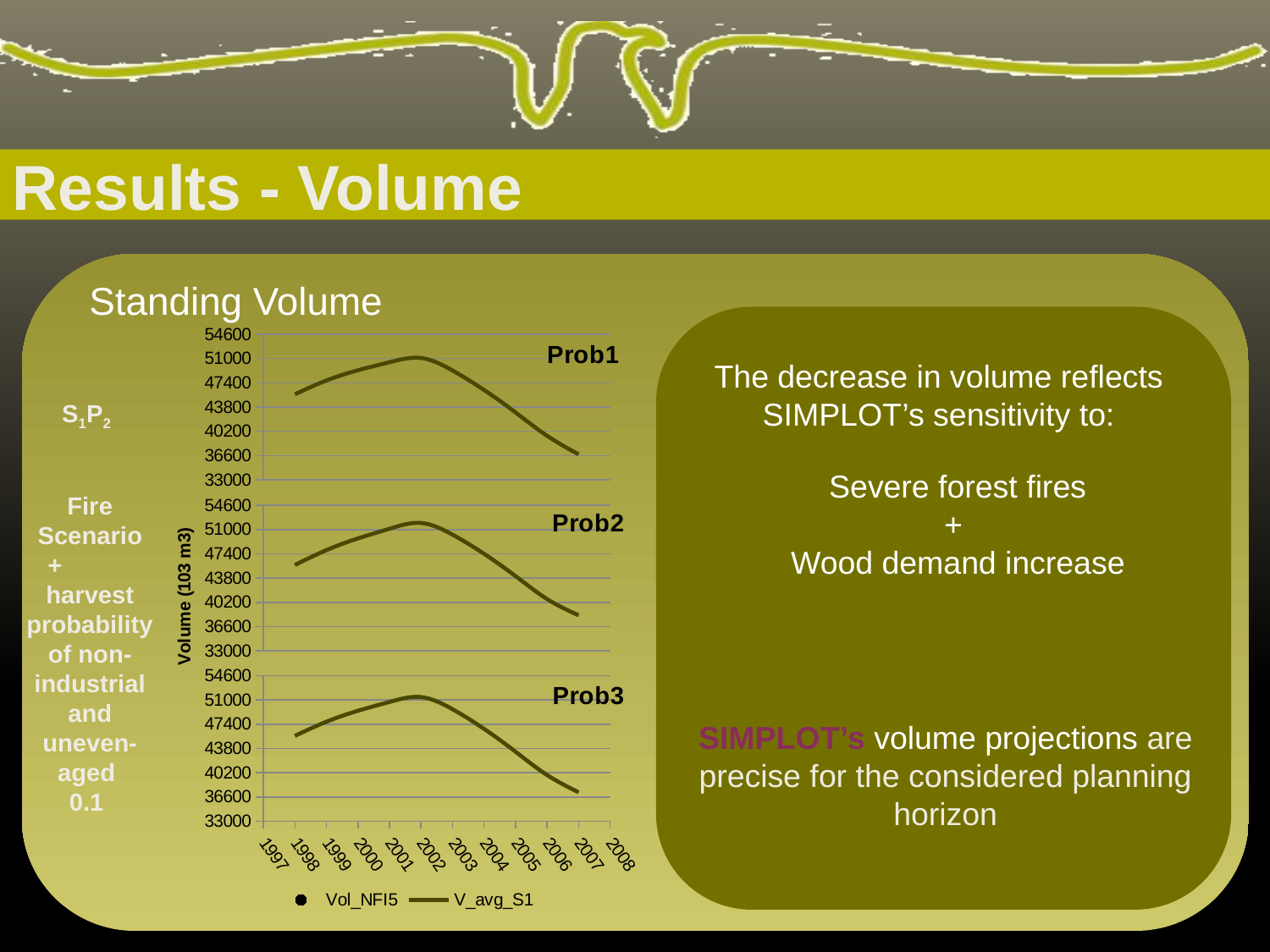

Results - Volume

Standing Volume

### Chart: Prob1

| Category | Inf_NFI5 | Vol_NFI5 | Sup_NFI5 | V_avg_S1 |
|---|---|---|---|---|
The decrease in volume reflects SIMPLOT’s sensitivity to:

Severe forest fires
+
Wood demand increase

S1P2

Fire Scenario
+           harvest probability of non-industrial and uneven-aged
0.1

### Chart:  Prob2

| Category | Inf_NFI5 | Vol_NFI5 | Sup_NFI5 | V_avg_S1 |
|---|---|---|---|---|

### Chart: Prob3

| Category | Inf_NFI5 | Vol_NFI5 | Sup_NFI5 | V_avg_S1 |
|---|---|---|---|---|
SIMPLOT’s volume projections are precise for the considered planning horizon